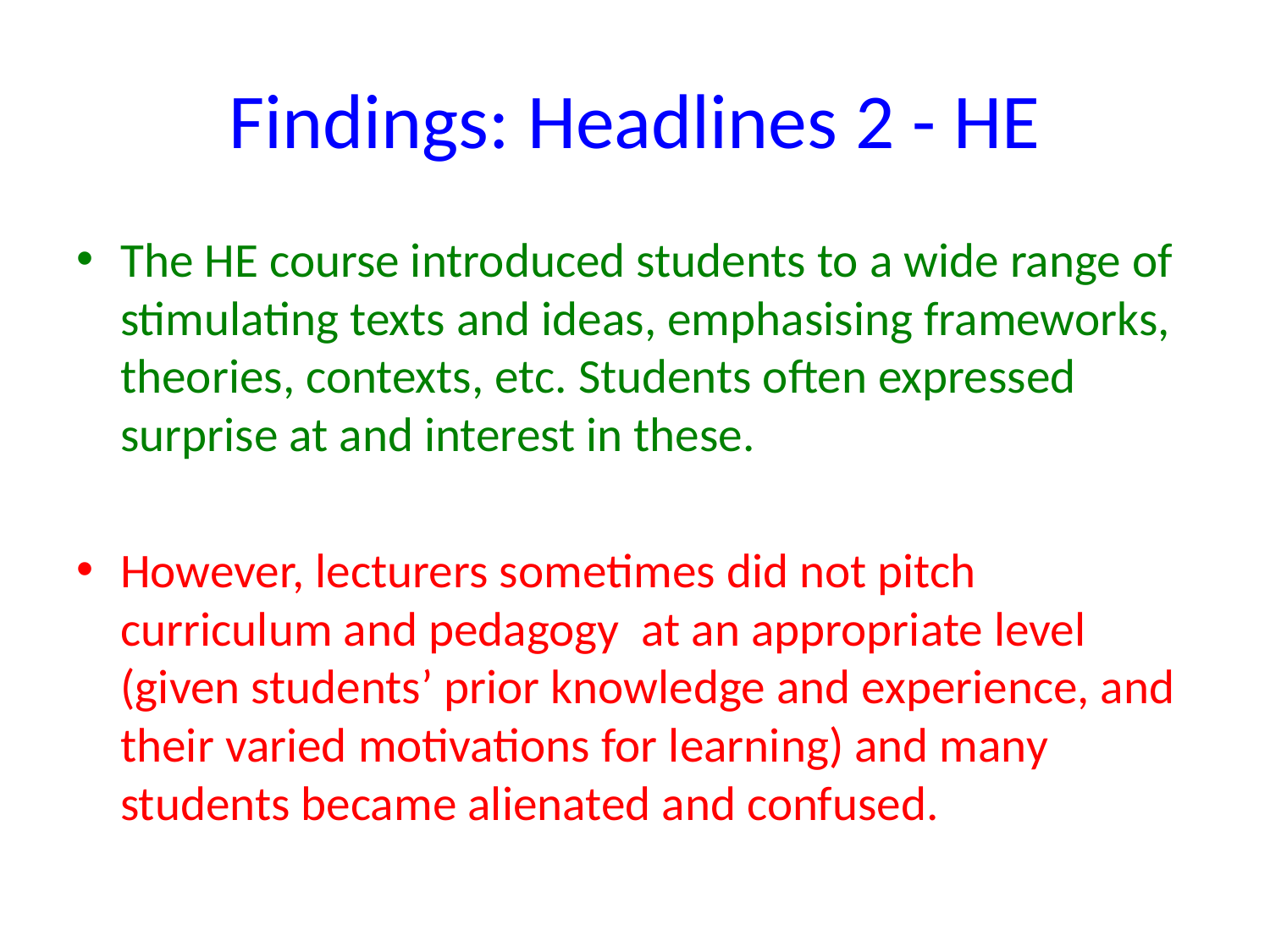

# Findings: Headlines 2 - HE
The HE course introduced students to a wide range of stimulating texts and ideas, emphasising frameworks, theories, contexts, etc. Students often expressed surprise at and interest in these.

However, lecturers sometimes did not pitch curriculum and pedagogy  at an appropriate level (given students’ prior knowledge and experience, and their varied motivations for learning) and many students became alienated and confused.